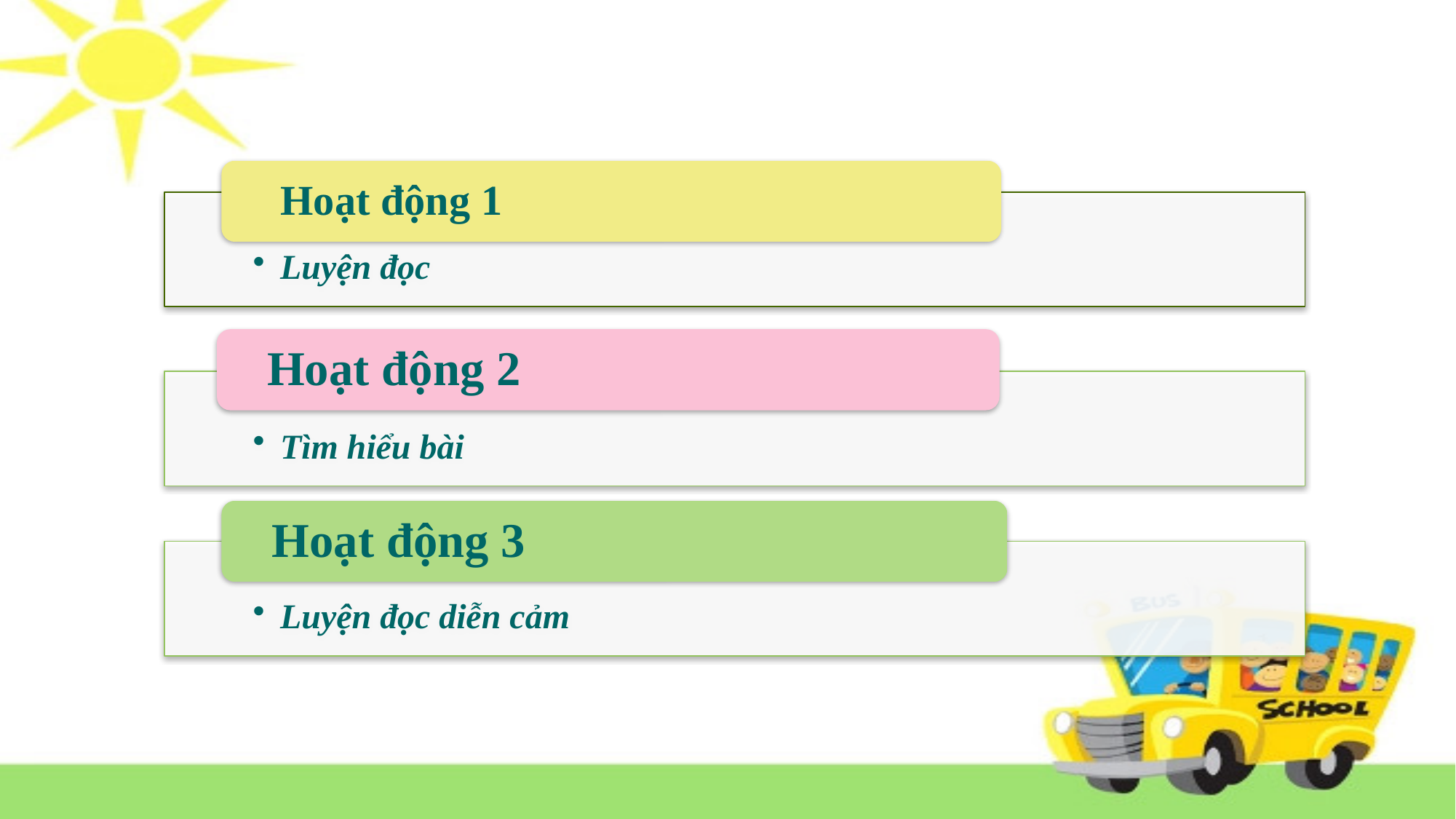

Luyện đọc
  Hoạt động 1
Tìm hiểu bài
 Hoạt động 2
Luyện đọc diễn cảm
 Hoạt động 3